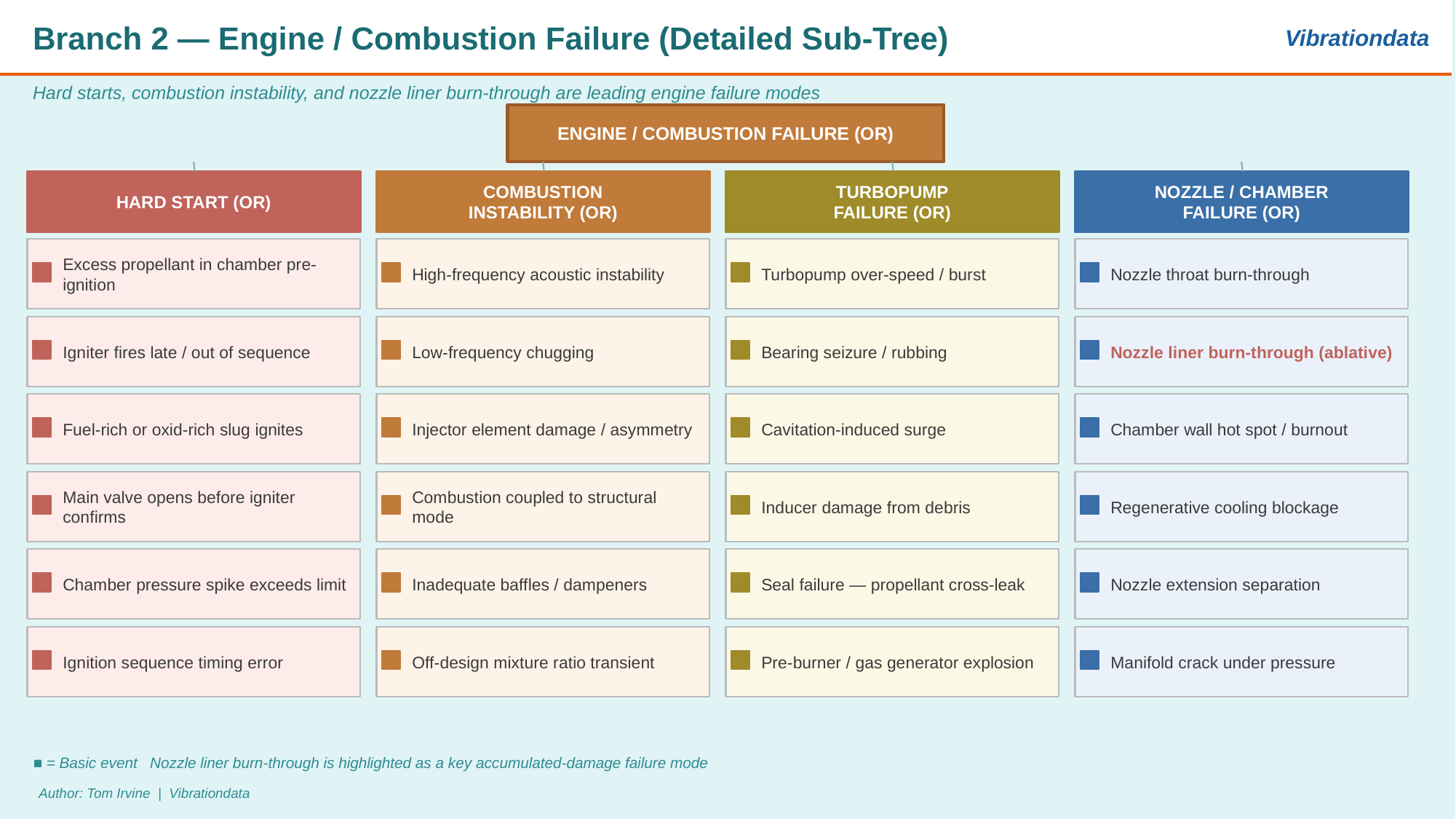

Branch 2 — Engine / Combustion Failure (Detailed Sub-Tree)
Vibrationdata

Hard starts, combustion instability, and nozzle liner burn-through are leading engine failure modes

ENGINE / COMBUSTION FAILURE (OR)

HARD START (OR)

COMBUSTION
INSTABILITY (OR)

TURBOPUMP
FAILURE (OR)

NOZZLE / CHAMBER
FAILURE (OR)

Excess propellant in chamber pre-ignition

High-frequency acoustic instability

Turbopump over-speed / burst

Nozzle throat burn-through

Igniter fires late / out of sequence

Low-frequency chugging

Bearing seizure / rubbing

Nozzle liner burn-through (ablative)

Fuel-rich or oxid-rich slug ignites

Injector element damage / asymmetry

Cavitation-induced surge

Chamber wall hot spot / burnout

Main valve opens before igniter confirms

Combustion coupled to structural mode

Inducer damage from debris

Regenerative cooling blockage

Chamber pressure spike exceeds limit

Inadequate baffles / dampeners

Seal failure — propellant cross-leak

Nozzle extension separation

Ignition sequence timing error

Off-design mixture ratio transient

Pre-burner / gas generator explosion

Manifold crack under pressure

■ = Basic event   Nozzle liner burn-through is highlighted as a key accumulated-damage failure mode
Author: Tom Irvine  |  Vibrationdata